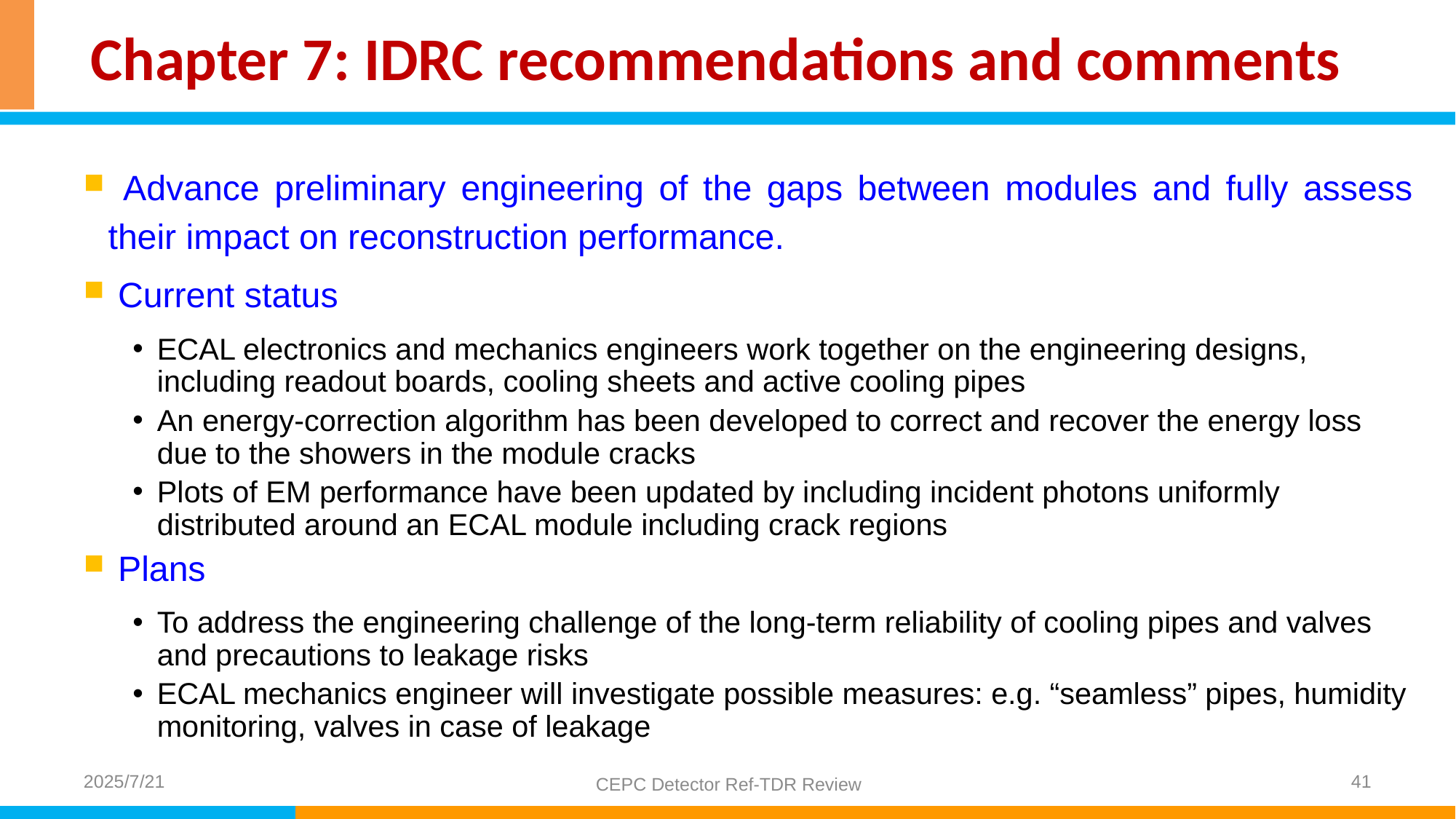

# Chapter 7: IDRC recommendations and comments
 Advance preliminary engineering of the gaps between modules and fully assess their impact on reconstruction performance.
 Current status
ECAL electronics and mechanics engineers work together on the engineering designs, including readout boards, cooling sheets and active cooling pipes
An energy-correction algorithm has been developed to correct and recover the energy loss due to the showers in the module cracks
Plots of EM performance have been updated by including incident photons uniformly distributed around an ECAL module including crack regions
 Plans
To address the engineering challenge of the long-term reliability of cooling pipes and valves and precautions to leakage risks
ECAL mechanics engineer will investigate possible measures: e.g. “seamless” pipes, humidity monitoring, valves in case of leakage